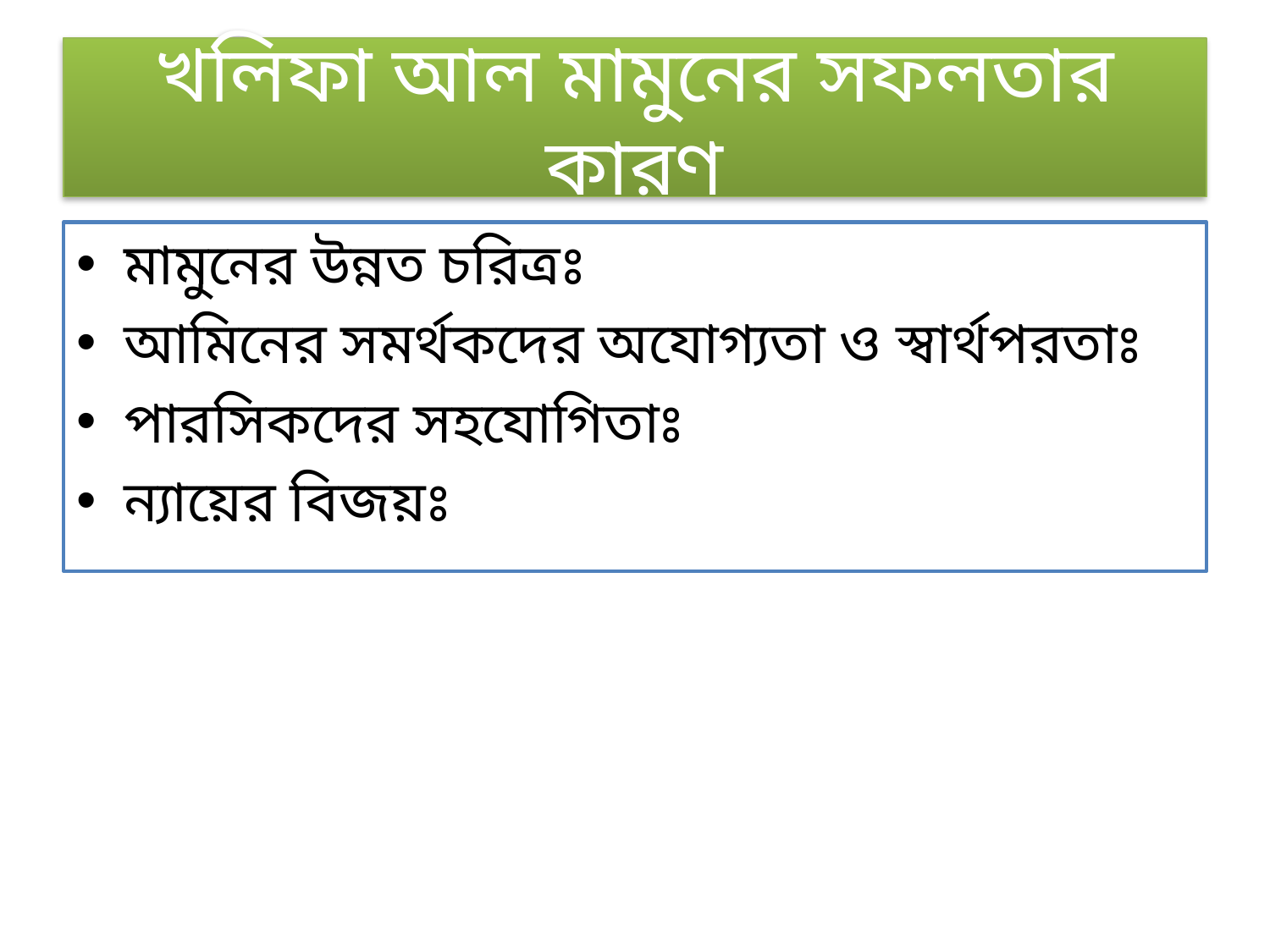

# খলিফা আল মামুনের সফলতার কারণ
মামুনের উন্নত চরিত্রঃ
আমিনের সমর্থকদের অযোগ্যতা ও স্বার্থপরতাঃ
পারসিকদের সহযোগিতাঃ
ন্যায়ের বিজয়ঃ